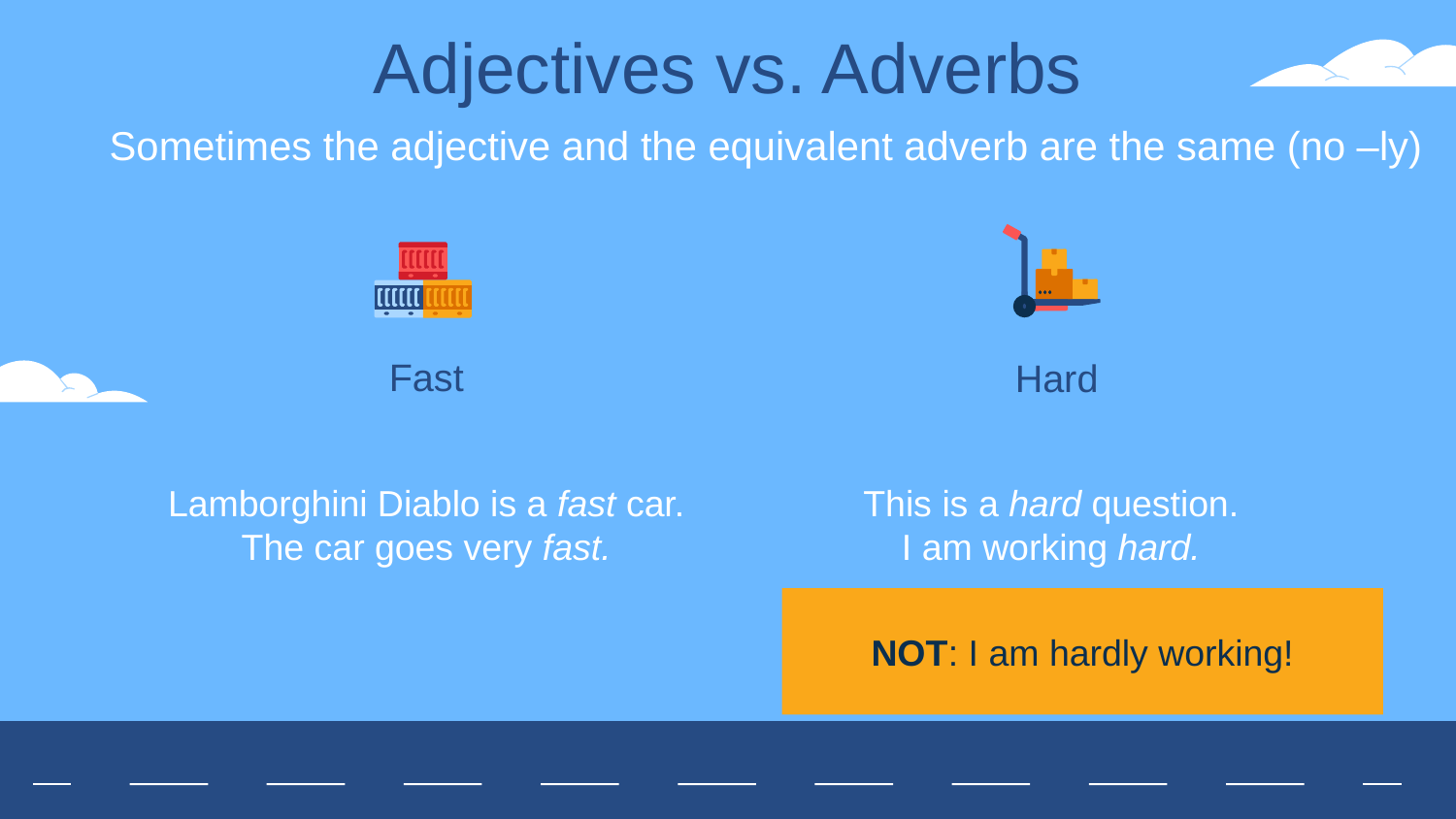

# Adjectives vs. Adverbs
Sometimes the adjective and the equivalent adverb are the same (no –ly)

Fast
Hard
Lamborghini Diablo is a fast car.
The car goes very fast.
This is a hard question.
I am working hard.
NOT: I am hardly working!